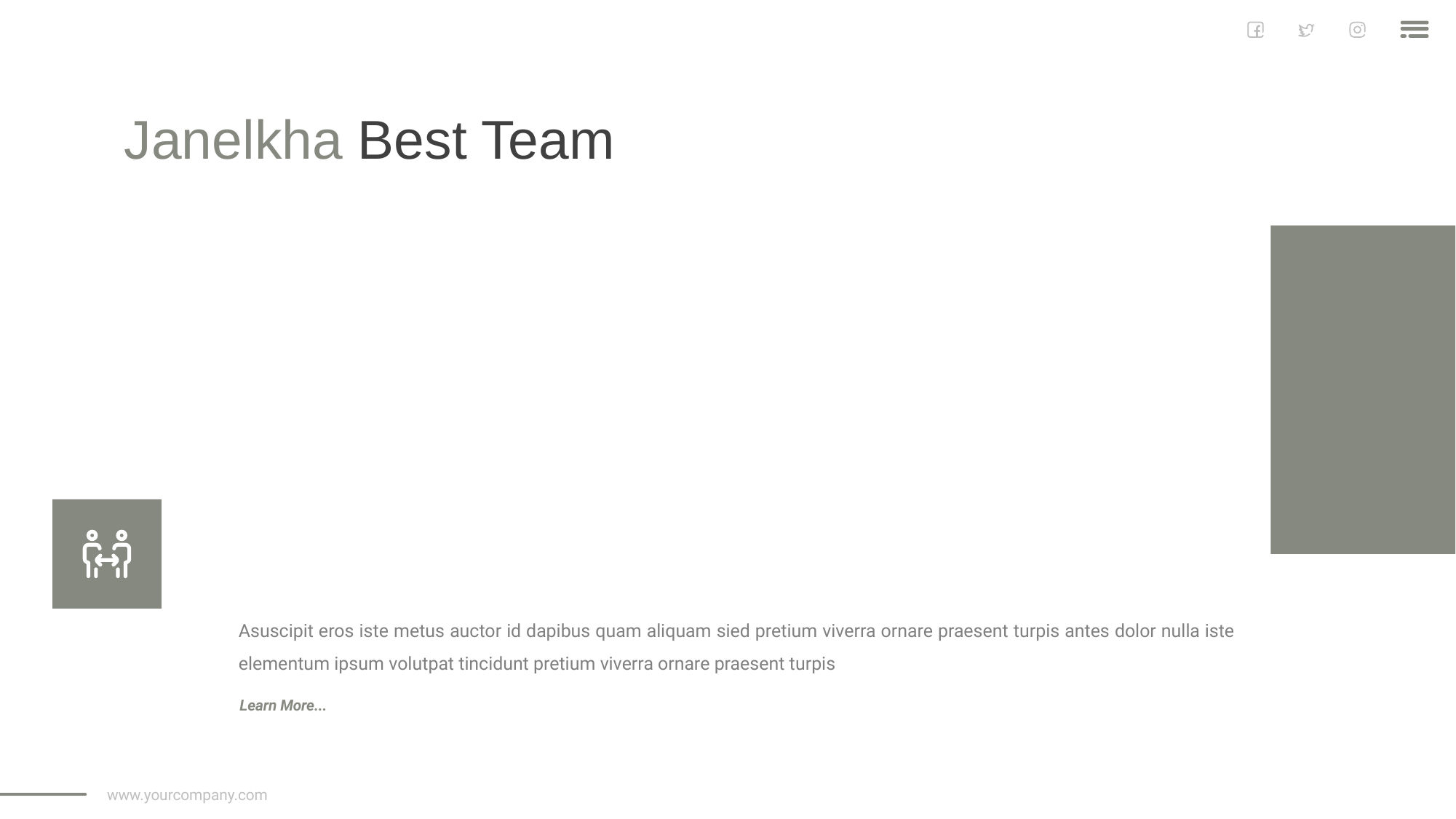

Janelkha Best Team

Asuscipit eros iste metus auctor id dapibus quam aliquam sied pretium viverra ornare praesent turpis antes dolor nulla iste elementum ipsum volutpat tincidunt pretium viverra ornare praesent turpis
Learn More...
www.yourcompany.com